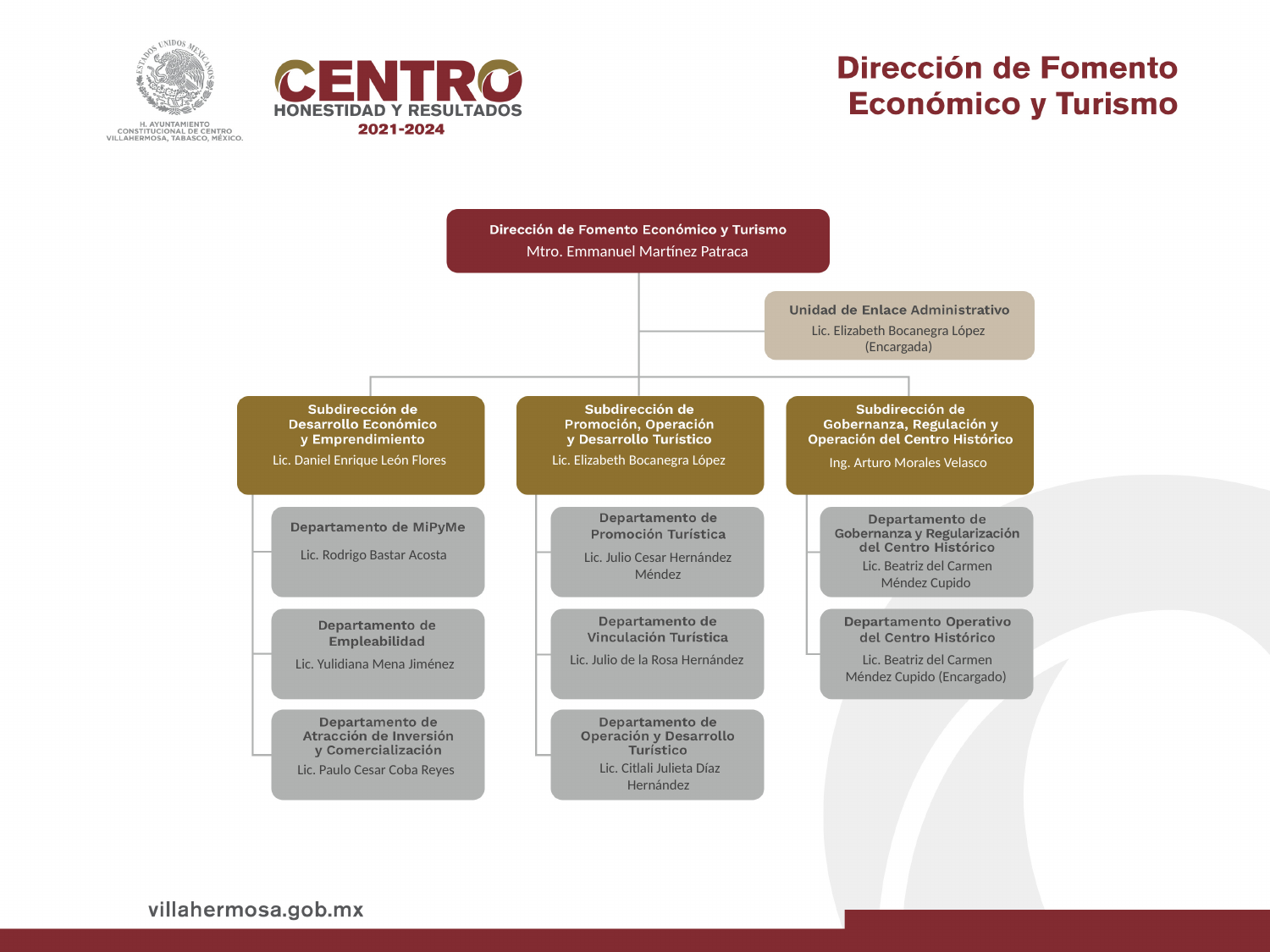

Mtro. Emmanuel Martínez Patraca
Lic. Elizabeth Bocanegra López
(Encargada)
Lic. Daniel Enrique León Flores
Lic. Elizabeth Bocanegra López
Ing. Arturo Morales Velasco
Lic. Rodrigo Bastar Acosta
Lic. Julio Cesar Hernández Méndez
Lic. Beatriz del Carmen Méndez Cupido
Lic. Julio de la Rosa Hernández
Lic. Beatriz del Carmen Méndez Cupido (Encargado)
Lic. Yulidiana Mena Jiménez
Lic. Citlali Julieta Díaz Hernández
Lic. Paulo Cesar Coba Reyes